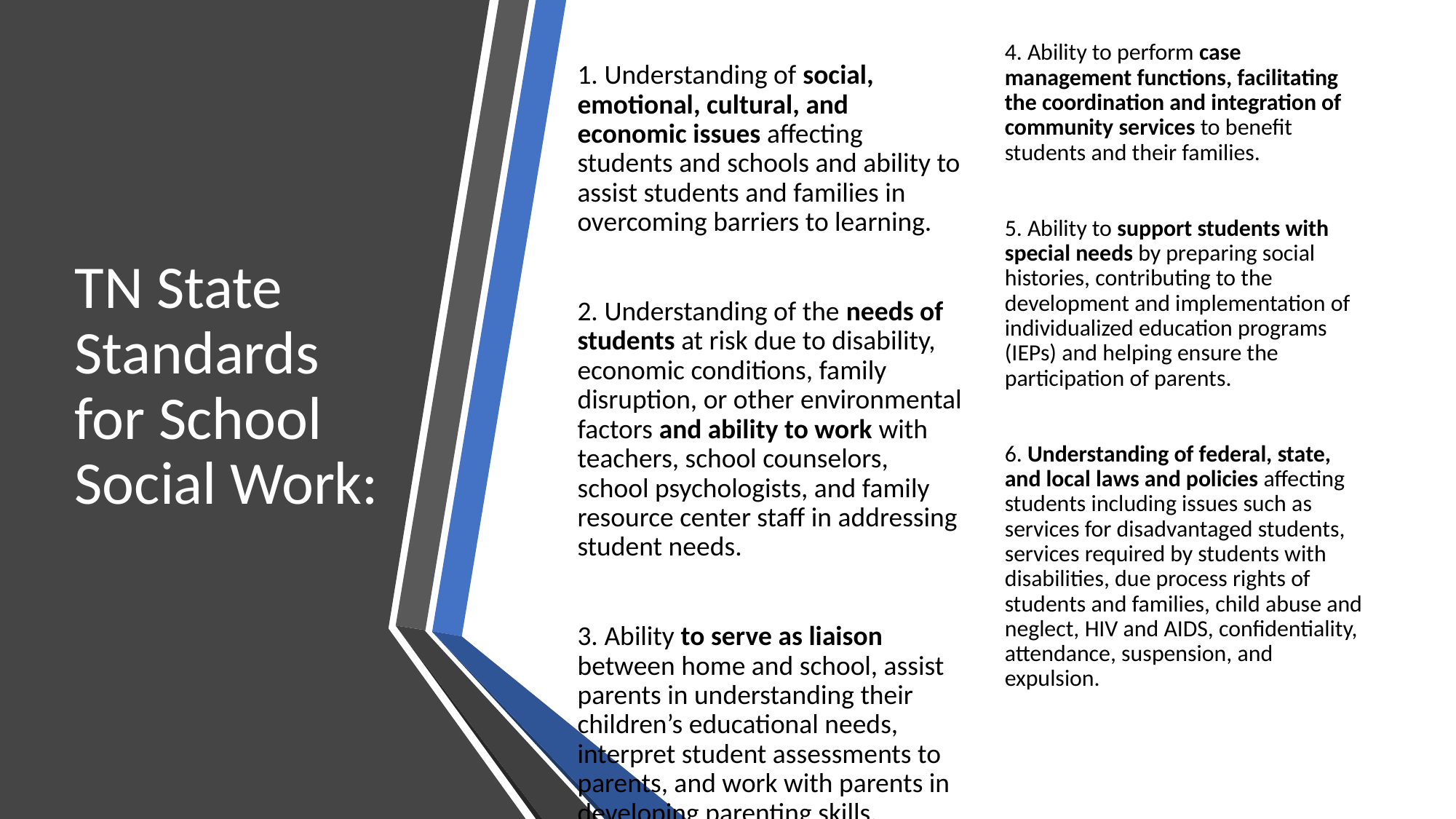

4. Ability to perform case management functions, facilitating the coordination and integration of community services to benefit students and their families.

5. Ability to support students with special needs by preparing social histories, contributing to the development and implementation of individualized education programs (IEPs) and helping ensure the participation of parents.

6. Understanding of federal, state, and local laws and policies affecting students including issues such as services for disadvantaged students, services required by students with disabilities, due process rights of students and families, child abuse and neglect, HIV and AIDS, confidentiality, attendance, suspension, and expulsion.

1. Understanding of social, emotional, cultural, and economic issues affecting students and schools and ability to assist students and families in overcoming barriers to learning.

2. Understanding of the needs of students at risk due to disability, economic conditions, family disruption, or other environmental factors and ability to work with teachers, school counselors, school psychologists, and family resource center staff in addressing student needs.

3. Ability to serve as liaison between home and school, assist parents in understanding their children’s educational needs, interpret student assessments to parents, and work with parents in developing parenting skills.

# TN State Standards for School Social Work: